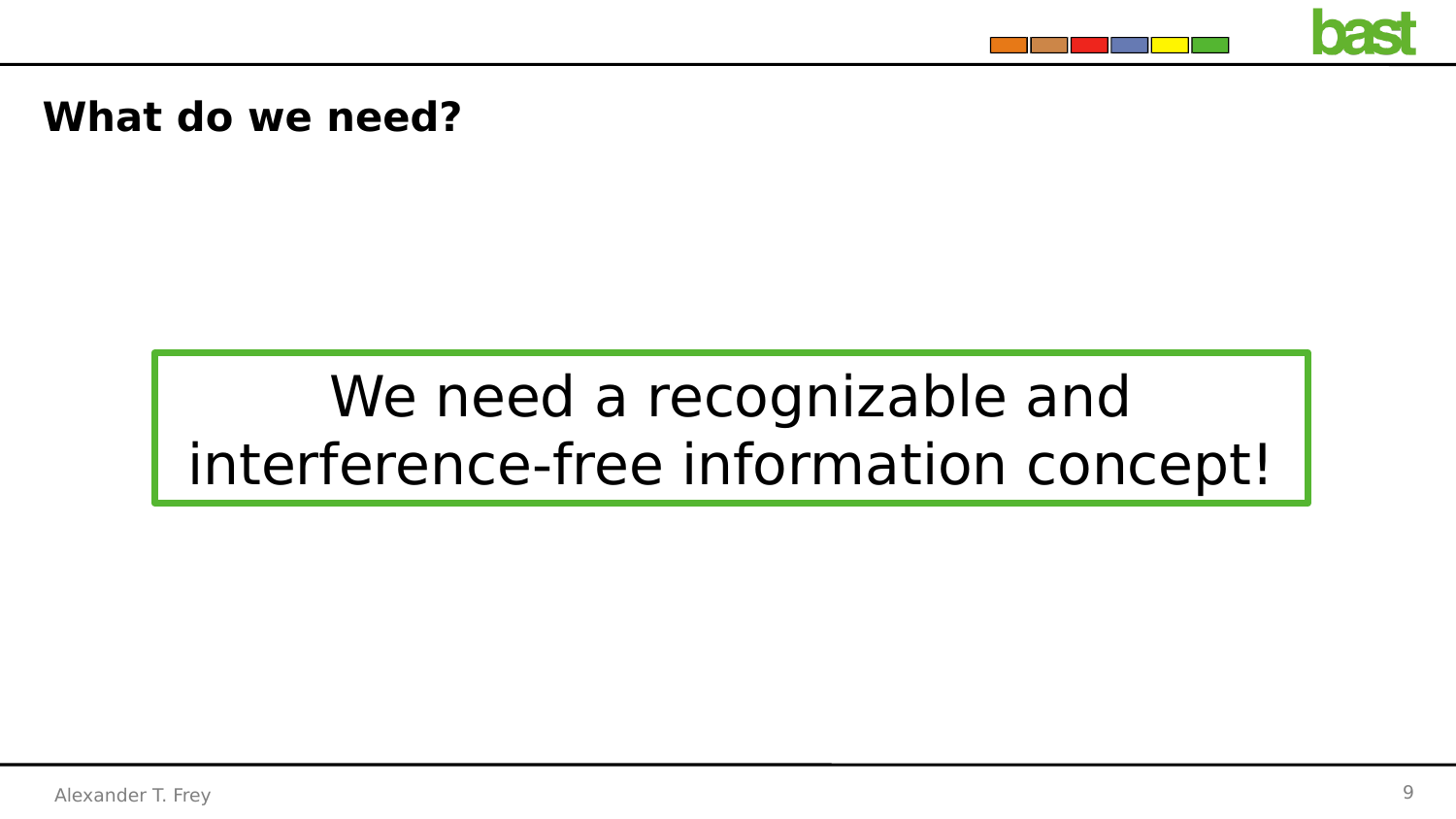

# What do we need?
We need a recognizable and interference-free information concept!